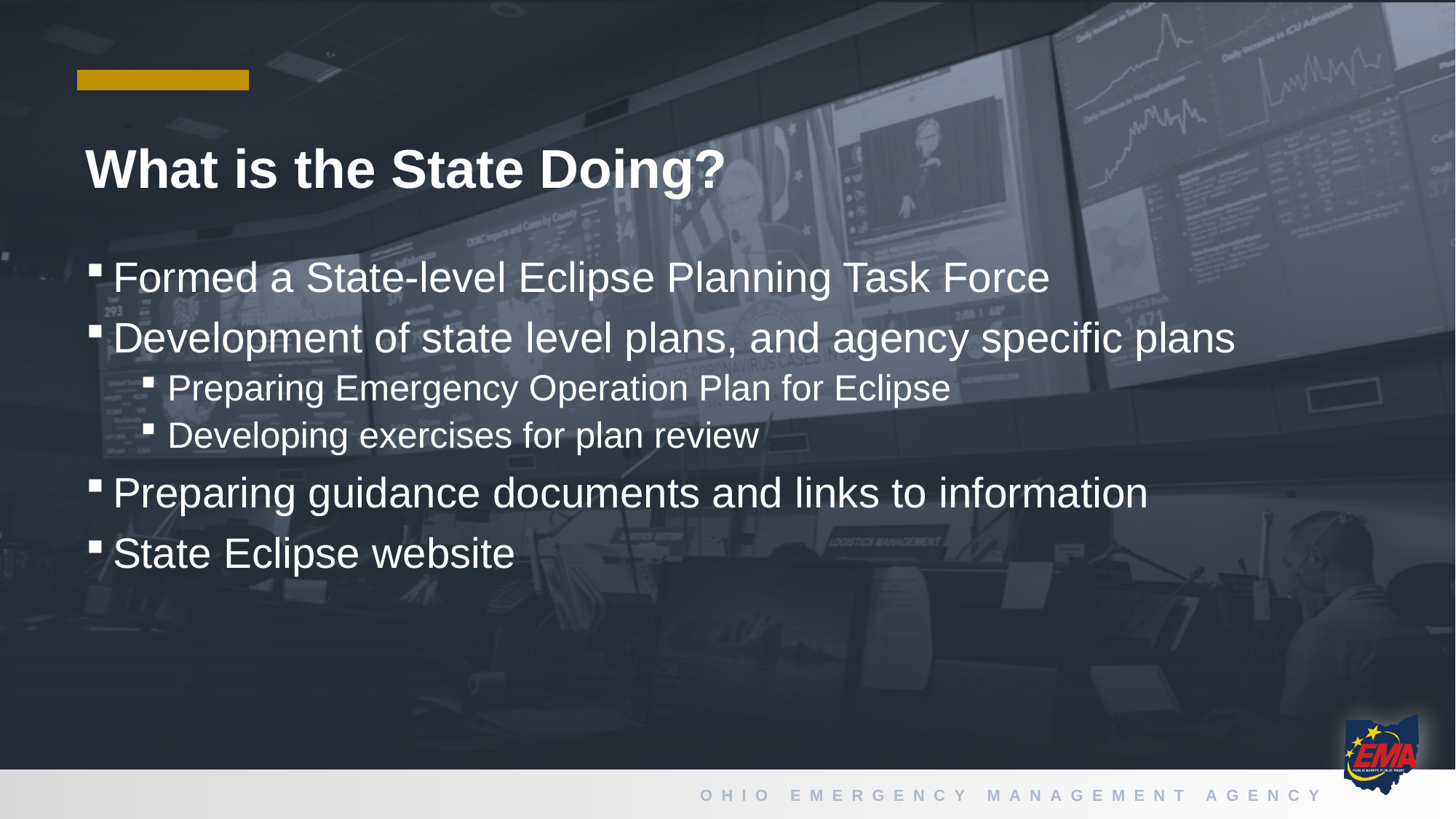

# What is the State Doing?
Formed a State-level Eclipse Planning Task Force
Development of state level plans, and agency specific plans
Preparing Emergency Operation Plan for Eclipse
Developing exercises for plan review
Preparing guidance documents and links to information
State Eclipse website